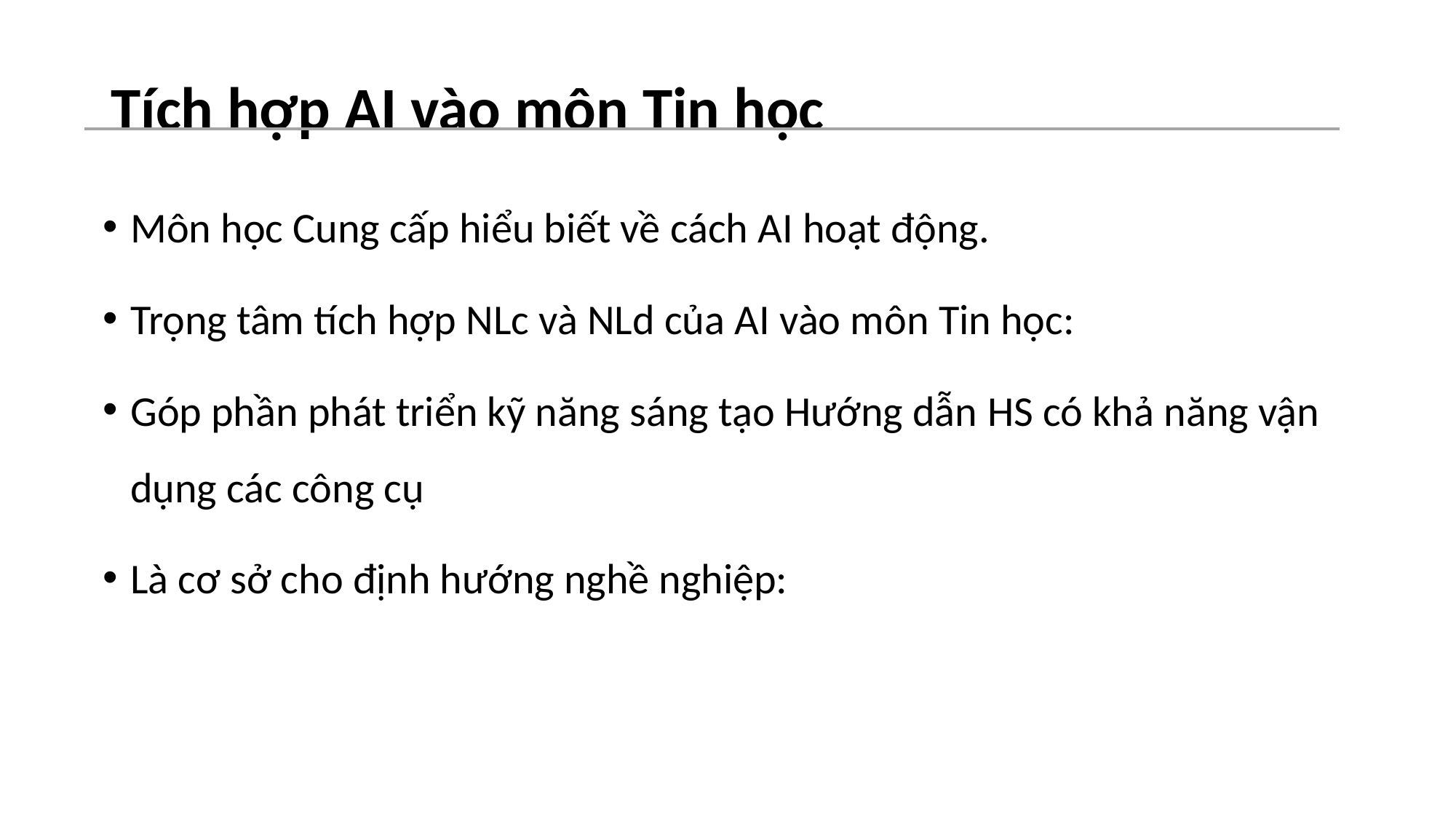

# Tích hợp AI vào môn Tin học
Môn học Cung cấp hiểu biết về cách AI hoạt động.
Trọng tâm tích hợp NLc và NLd của AI vào môn Tin học:
Góp phần phát triển kỹ năng sáng tạo Hướng dẫn HS có khả năng vận dụng các công cụ
Là cơ sở cho định hướng nghề nghiệp: